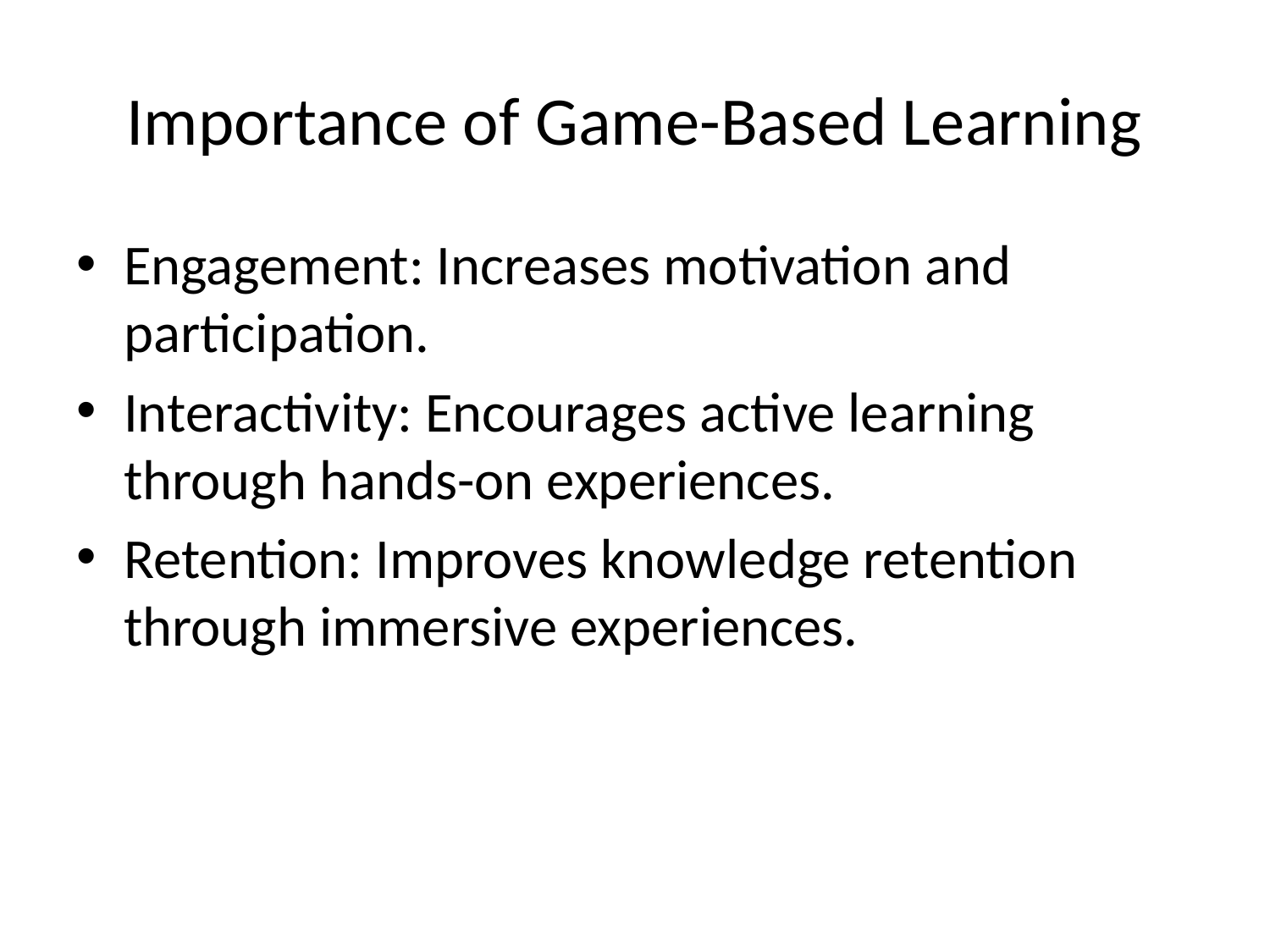

# Importance of Game-Based Learning
Engagement: Increases motivation and participation.
Interactivity: Encourages active learning through hands-on experiences.
Retention: Improves knowledge retention through immersive experiences.